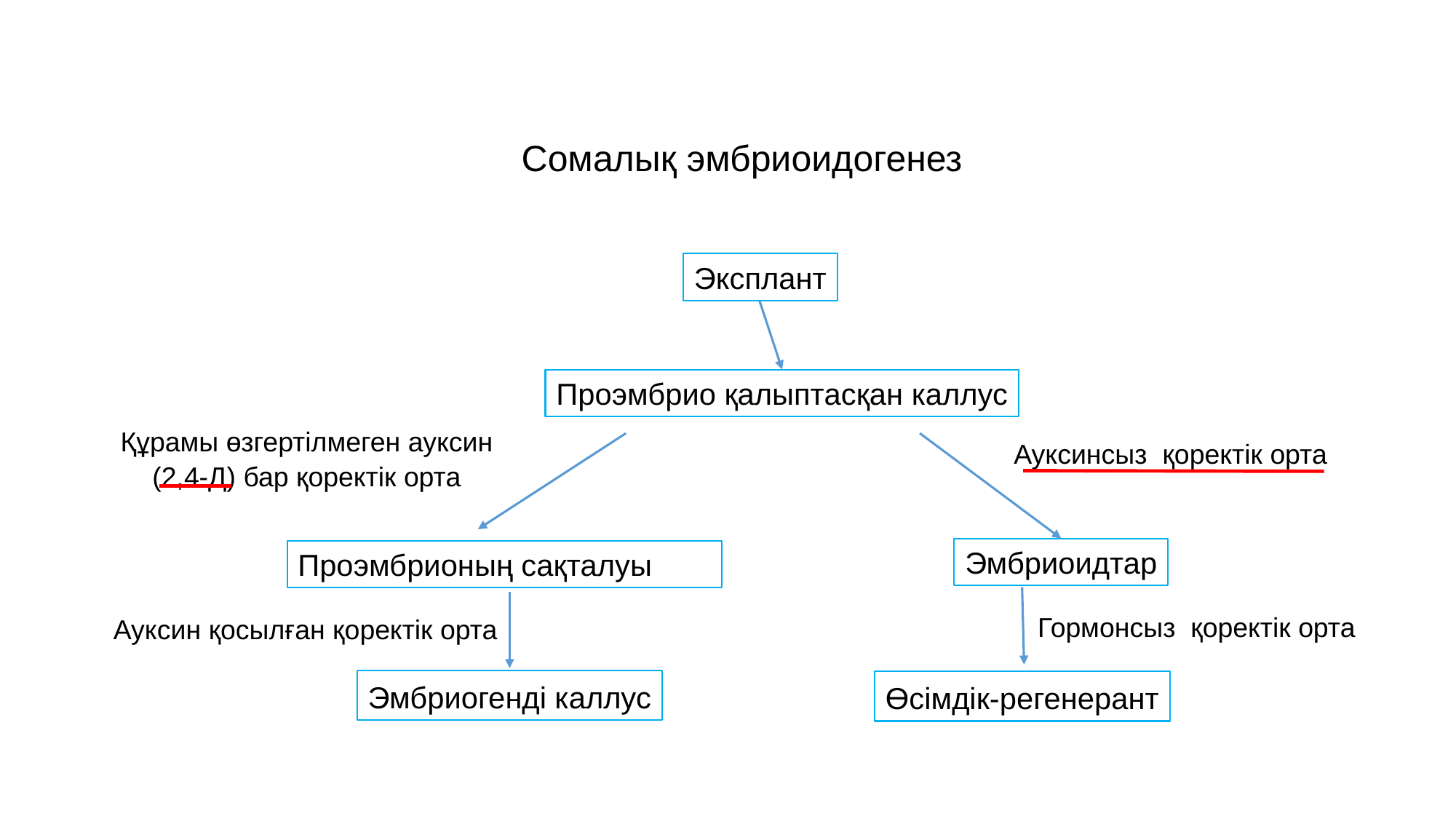

Сомалық эмбриоидогенез
Эксплант
Проэмбрио қалыптасқан каллус
Құрамы өзгертілмеген ауксин (2,4-Д) бар қоректік орта
Ауксинсыз  қоректік орта
Эмбриоидтар
Проэмбрионың сақталуы
Гормонсыз  қоректік орта
Ауксин қосылған қоректік орта
Эмбриогенді каллус
Өсімдік-регенерант